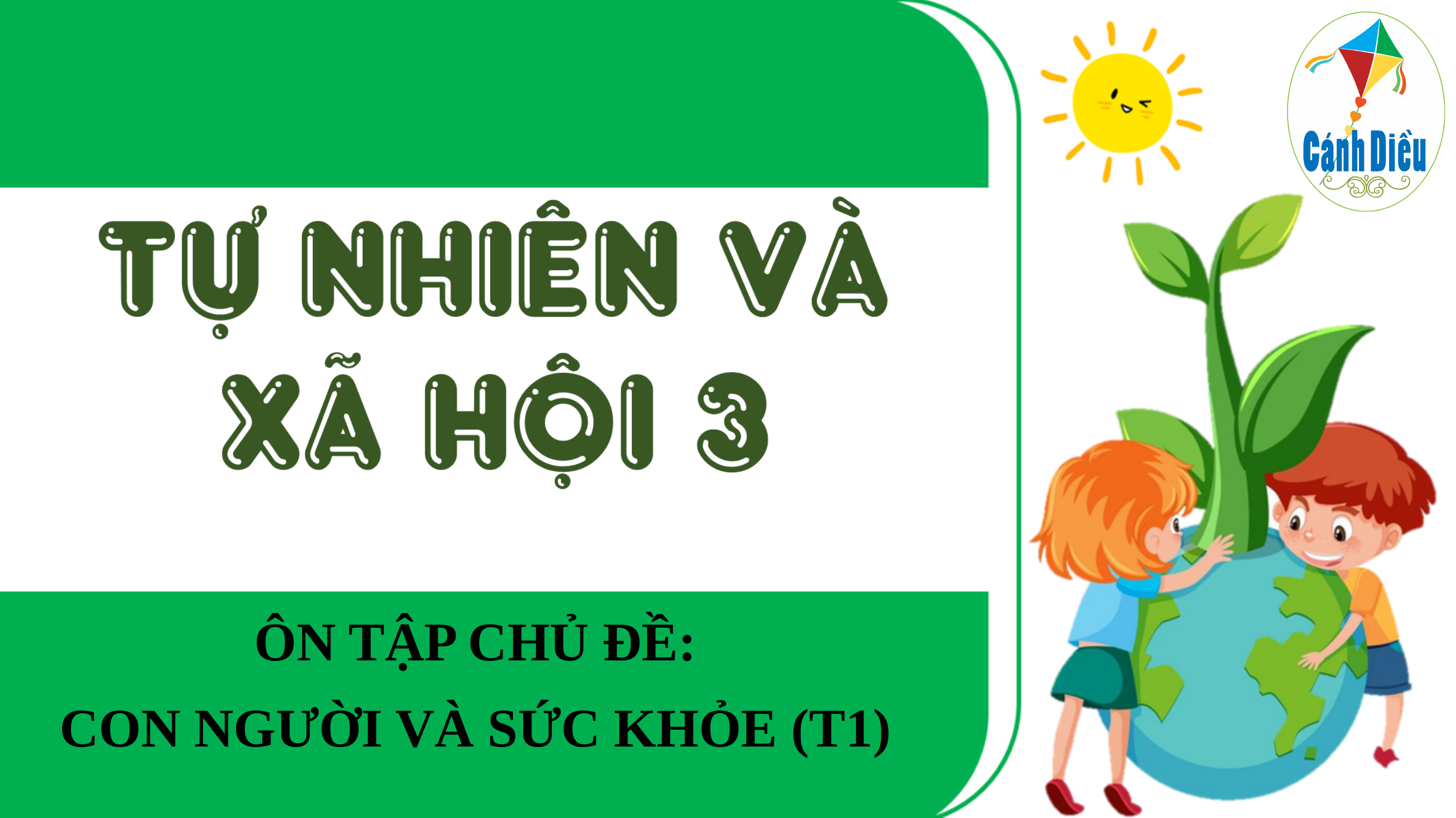

ÔN TẬP CHỦ ĐỀ:
CON NGƯỜI VÀ SỨC KHỎE (T1)